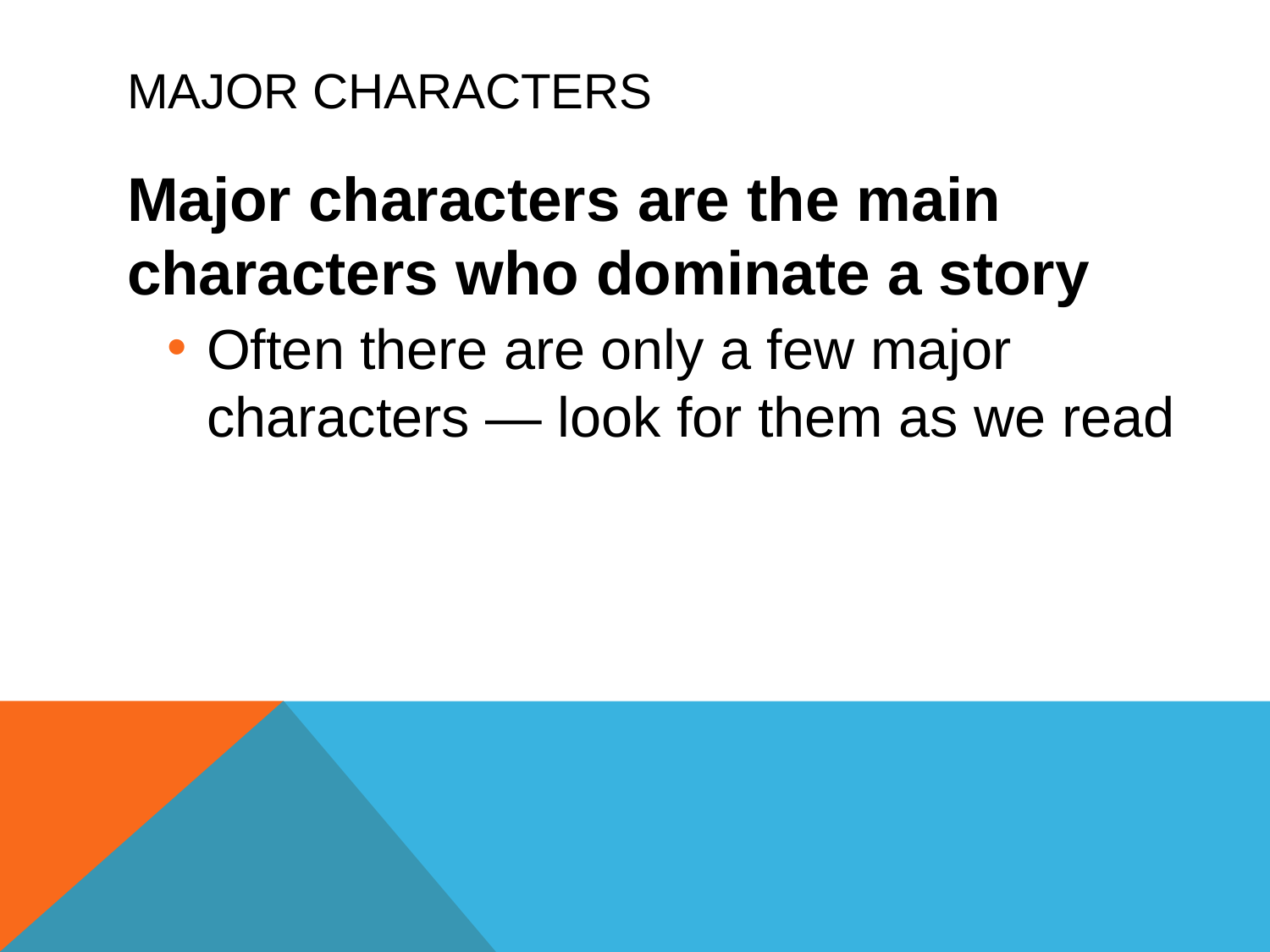

# Major characters
Major characters are the main characters who dominate a story
Often there are only a few major characters — look for them as we read